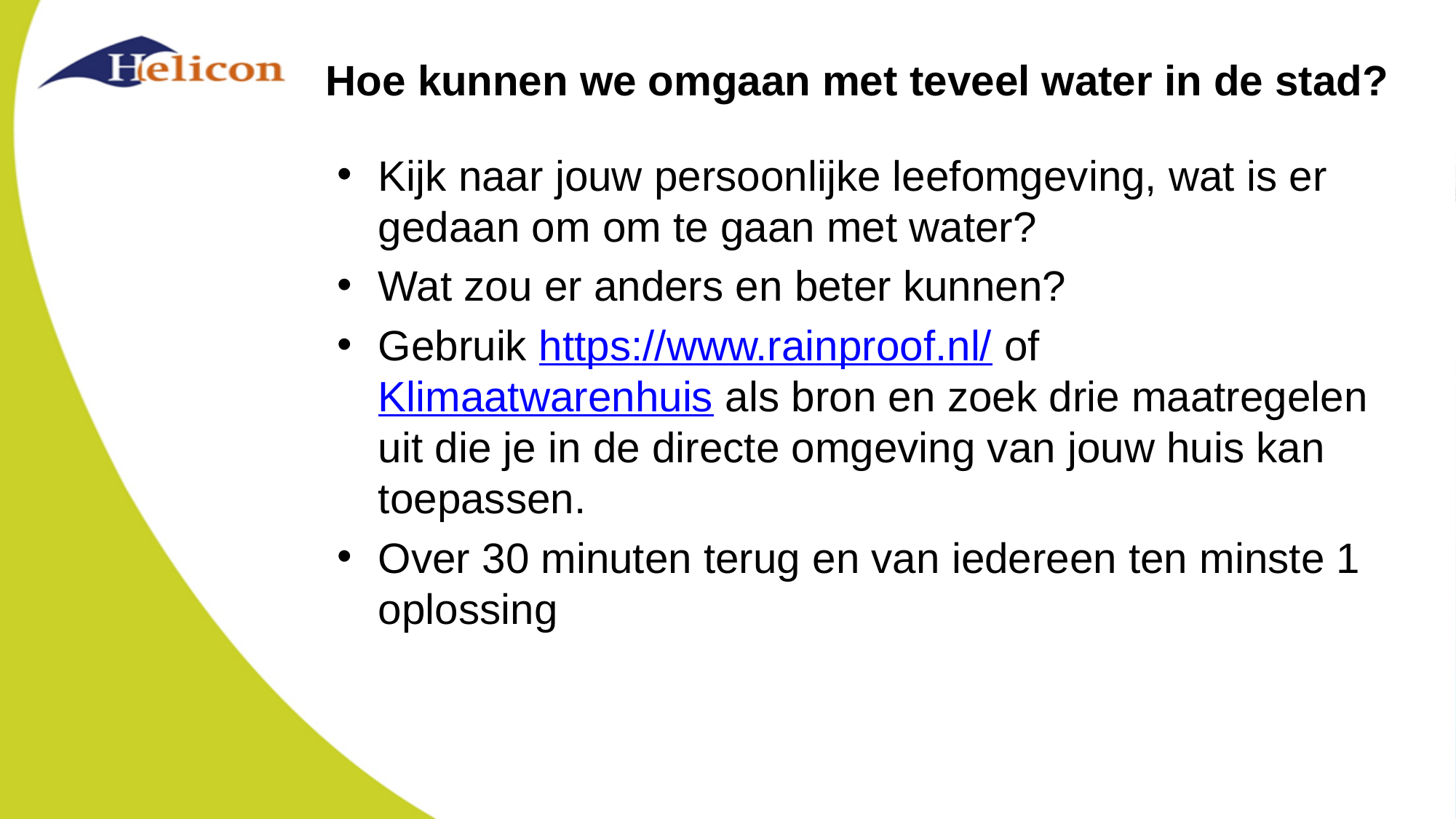

# Hoe kunnen we omgaan met teveel water in de stad?
Kijk naar jouw persoonlijke leefomgeving, wat is er gedaan om om te gaan met water?
Wat zou er anders en beter kunnen?
Gebruik https://www.rainproof.nl/ of Klimaatwarenhuis als bron en zoek drie maatregelen uit die je in de directe omgeving van jouw huis kan toepassen.
Over 30 minuten terug en van iedereen ten minste 1 oplossing